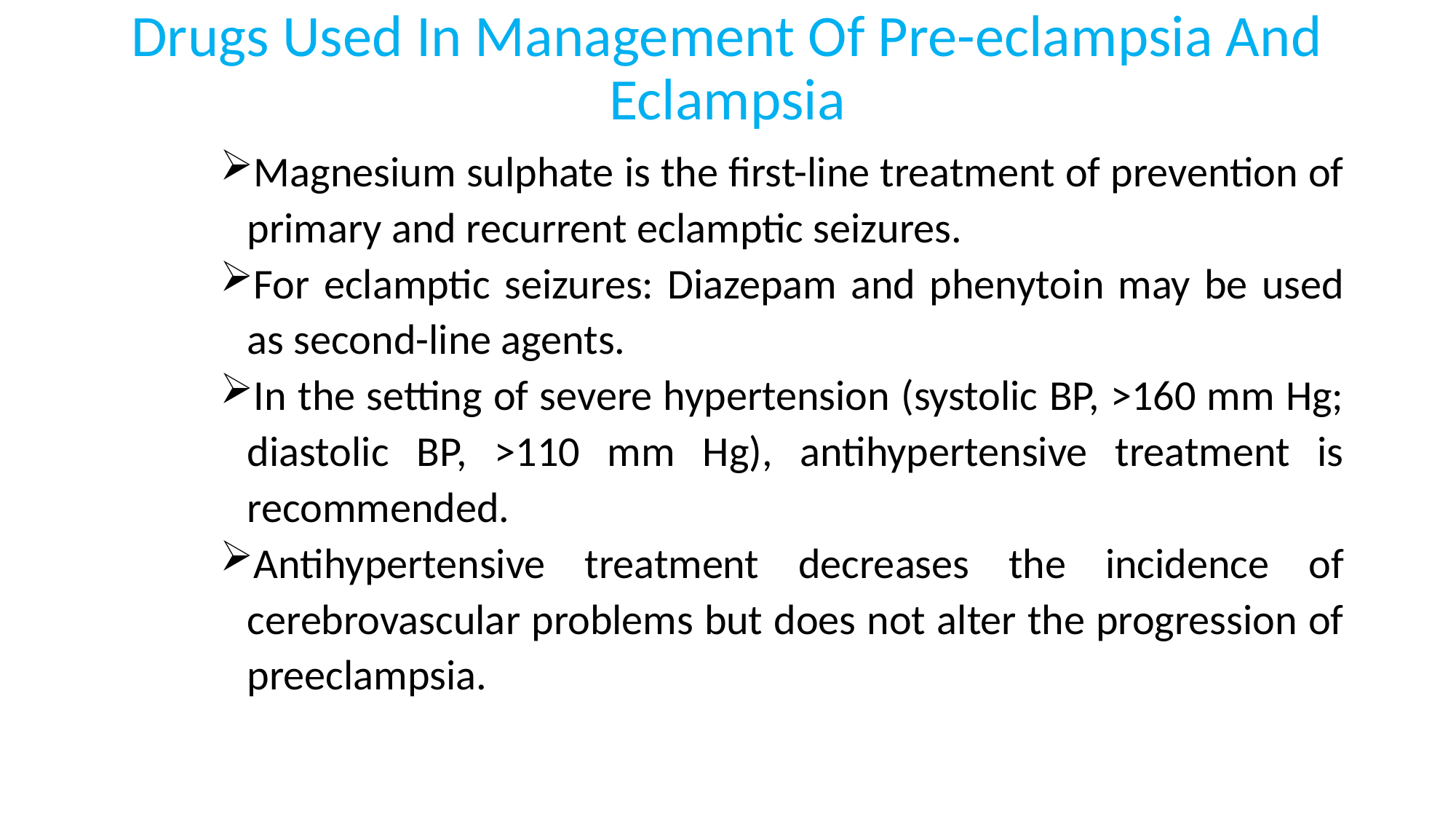

# Drugs Used In Management Of Pre-eclampsia And Eclampsia
Magnesium sulphate is the first-line treatment of prevention of primary and recurrent eclamptic seizures.
For eclamptic seizures: Diazepam and phenytoin may be used as second-line agents.
In the setting of severe hypertension (systolic BP, >160 mm Hg; diastolic BP, >110 mm Hg), antihypertensive treatment is recommended.
Antihypertensive treatment decreases the incidence of cerebrovascular problems but does not alter the progression of preeclampsia.

151